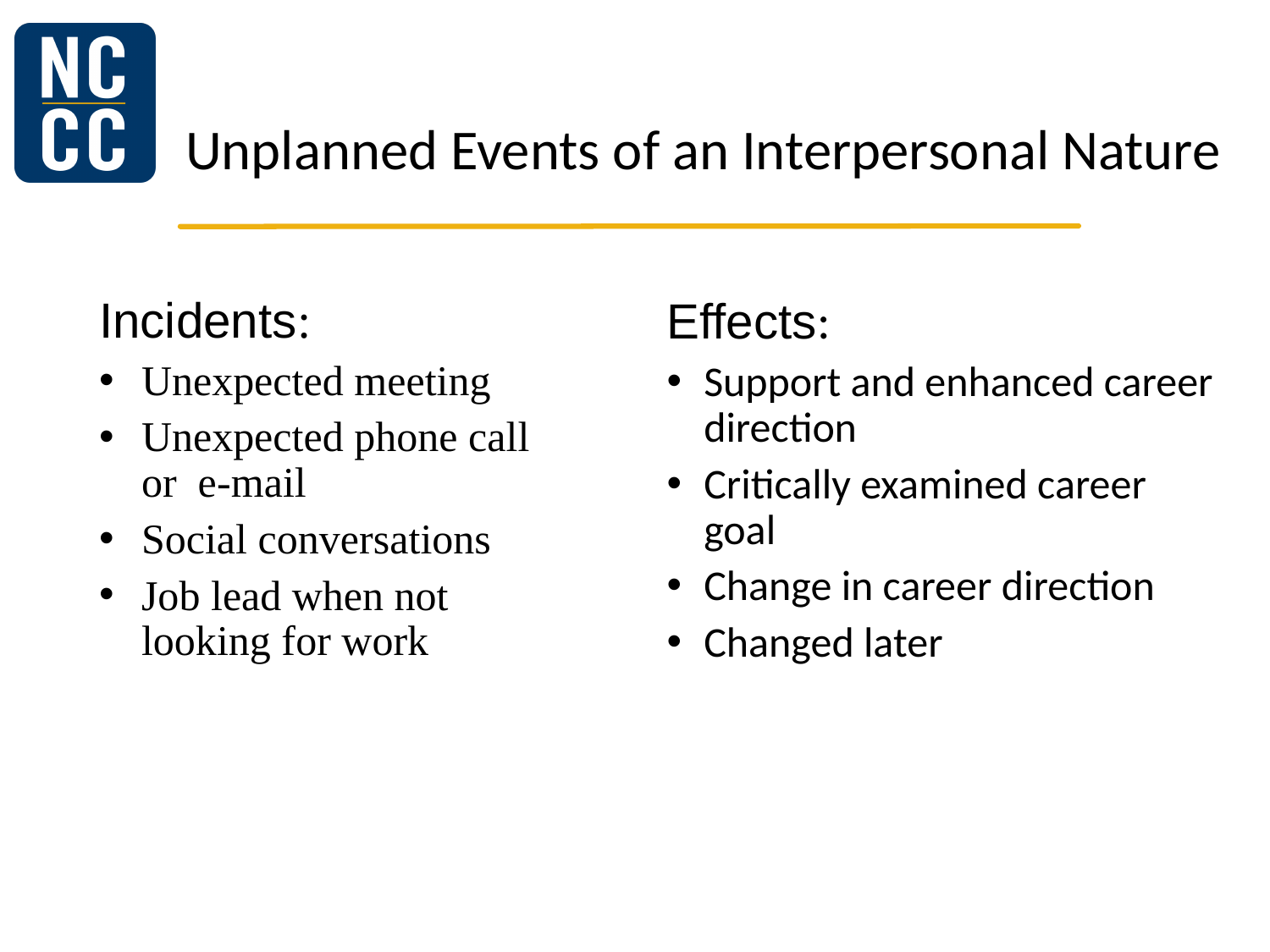

# Unplanned Events of an Interpersonal Nature
Incidents:
Unexpected meeting
Unexpected phone call  or  e-mail
Social conversations
Job lead when not looking for work
Effects:
Support and enhanced career direction
Critically examined career goal
Change in career direction
Changed later